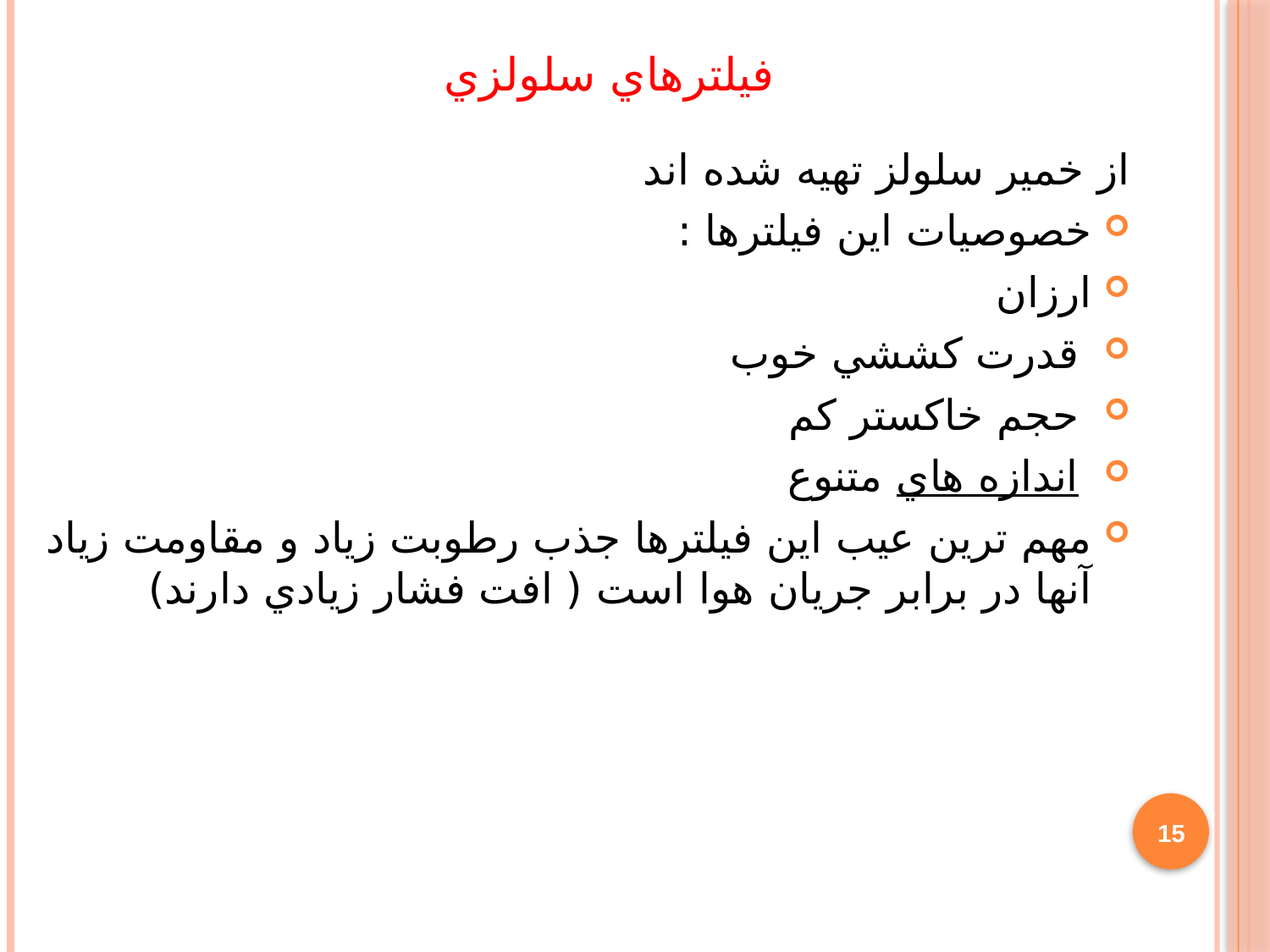

فيلترهاي سلولزي
از خمير سلولز تهيه شده اند
خصوصيات اين فيلترها :
ارزان
 قدرت كششي خوب
 حجم خاكستر كم
 اندازه هاي متنوع
مهم ترين عيب اين فيلترها جذب رطوبت زياد و مقاومت زياد آنها در برابر جريان هوا است ( افت فشار زيادي دارند)
15